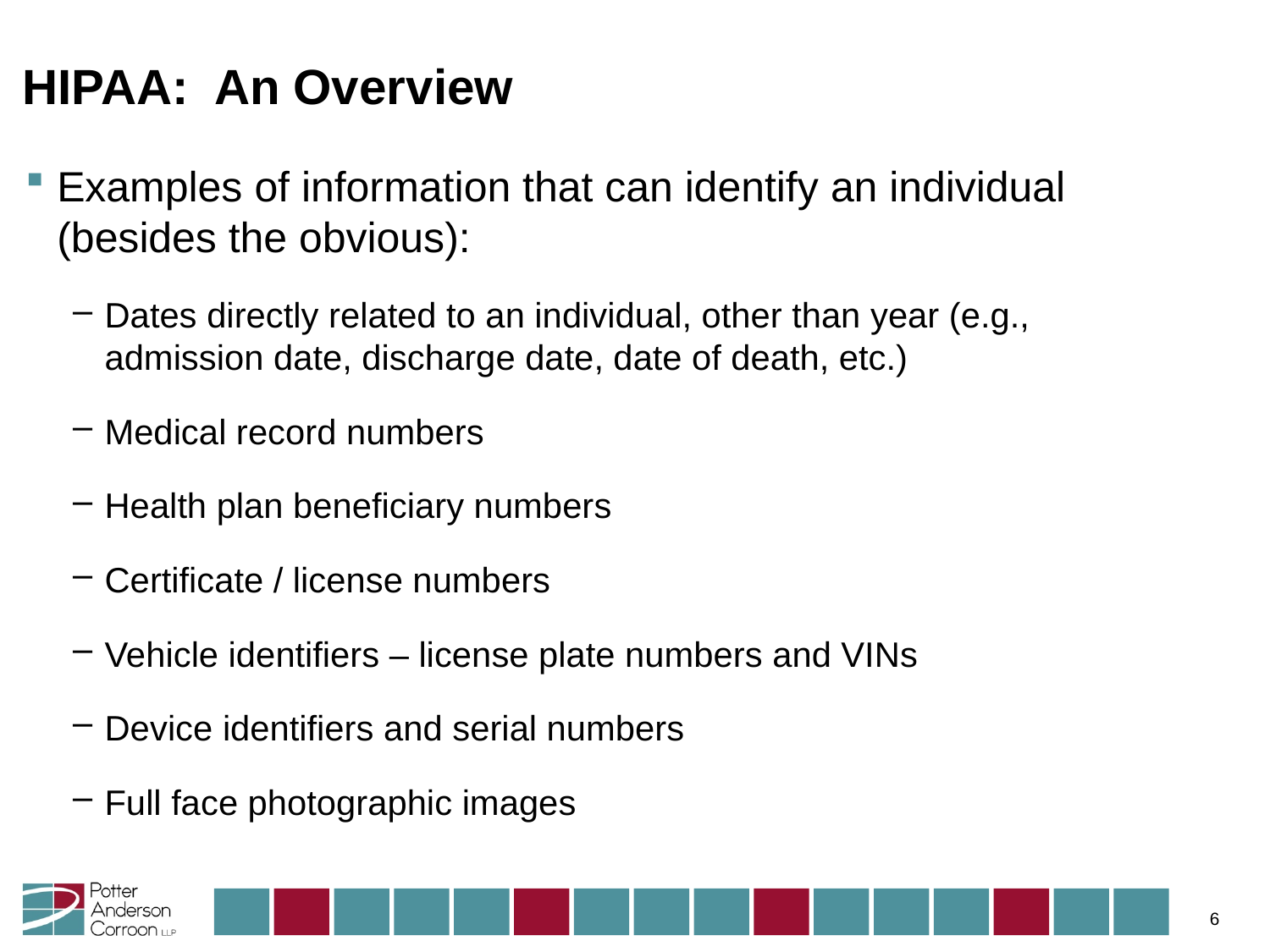

# HIPAA:  An Overview
Examples of information that can identify an individual (besides the obvious):
Dates directly related to an individual, other than year (e.g., admission date, discharge date, date of death, etc.)
Medical record numbers
Health plan beneficiary numbers
Certificate / license numbers
Vehicle identifiers – license plate numbers and VINs
Device identifiers and serial numbers
Full face photographic images